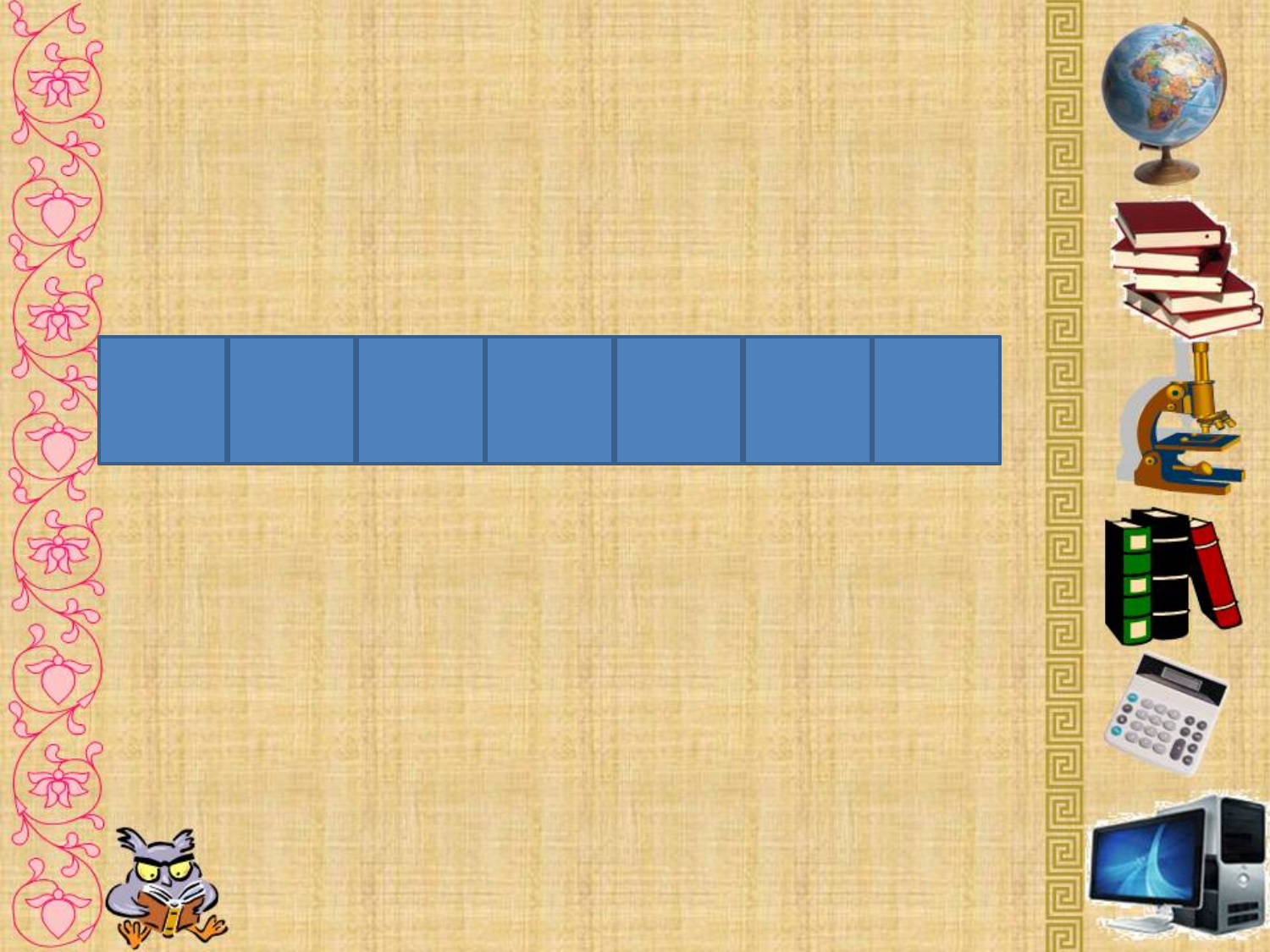

#
П   и ф   а   г  о  р